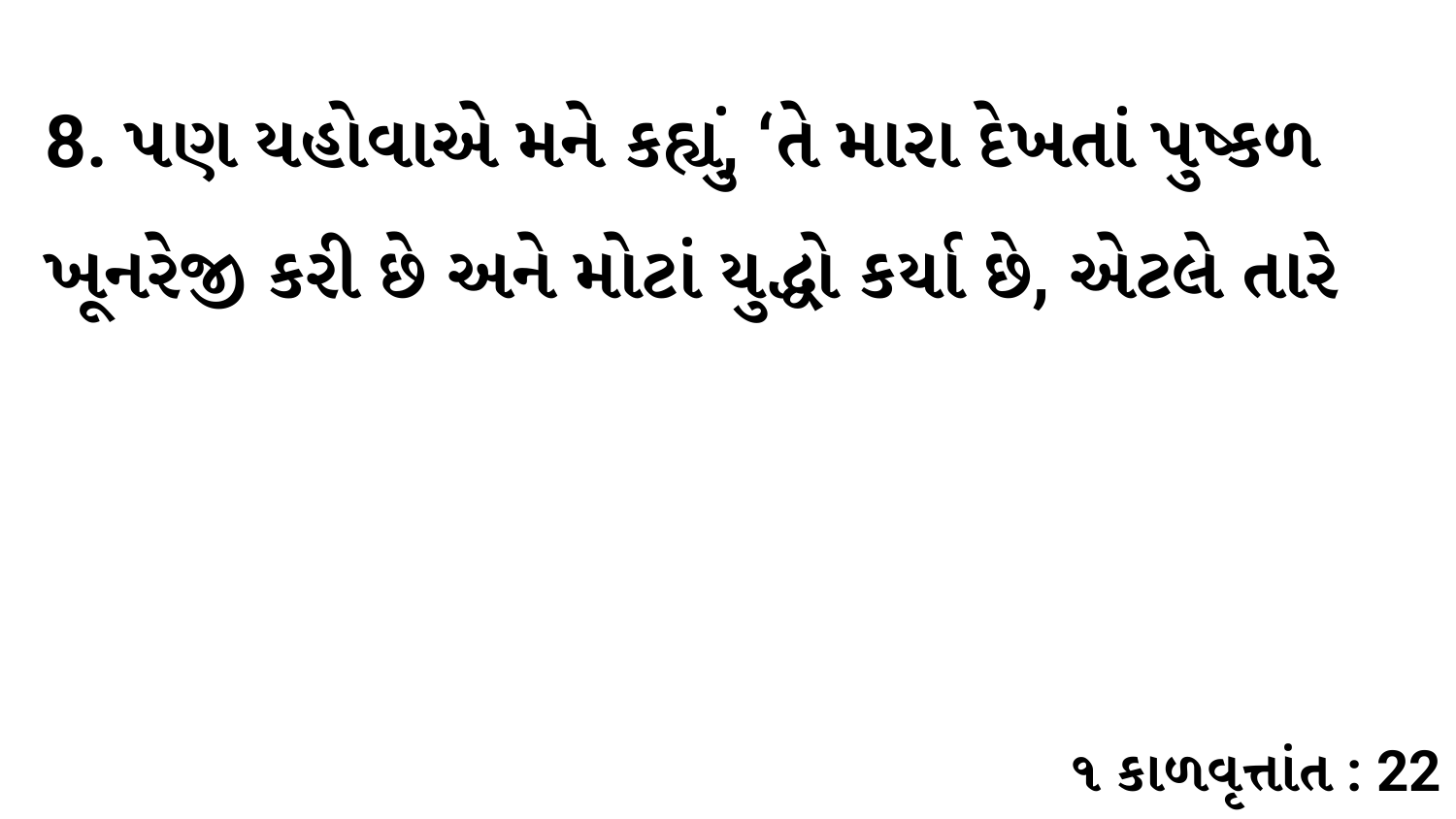

8. પણ યહોવાએ મને કહ્યું, ‘તે મારા દેખતાં પુષ્કળ ખૂનરેજી કરી છે અને મોટાં યુદ્ધો કર્યા છે, એટલે તારે
૧ કાળવૃત્તાંત : 22